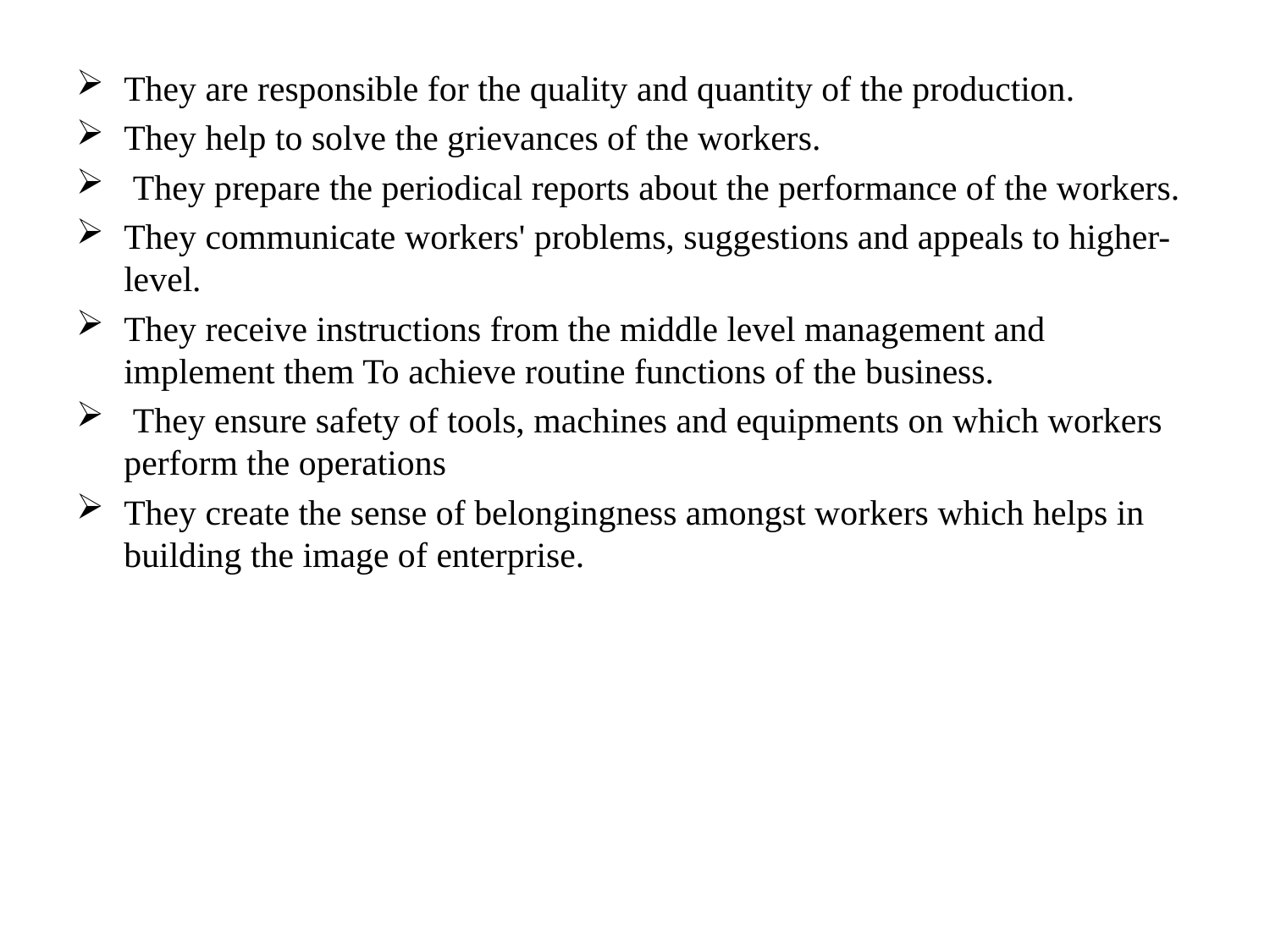

They are responsible for the quality and quantity of the production.
They help to solve the grievances of the workers.
 They prepare the periodical reports about the performance of the workers.
They communicate workers' problems, suggestions and appeals to higher-level.
They receive instructions from the middle level management and implement them To achieve routine functions of the business.
 They ensure safety of tools, machines and equipments on which workers perform the operations
They create the sense of belongingness amongst workers which helps in building the image of enterprise.